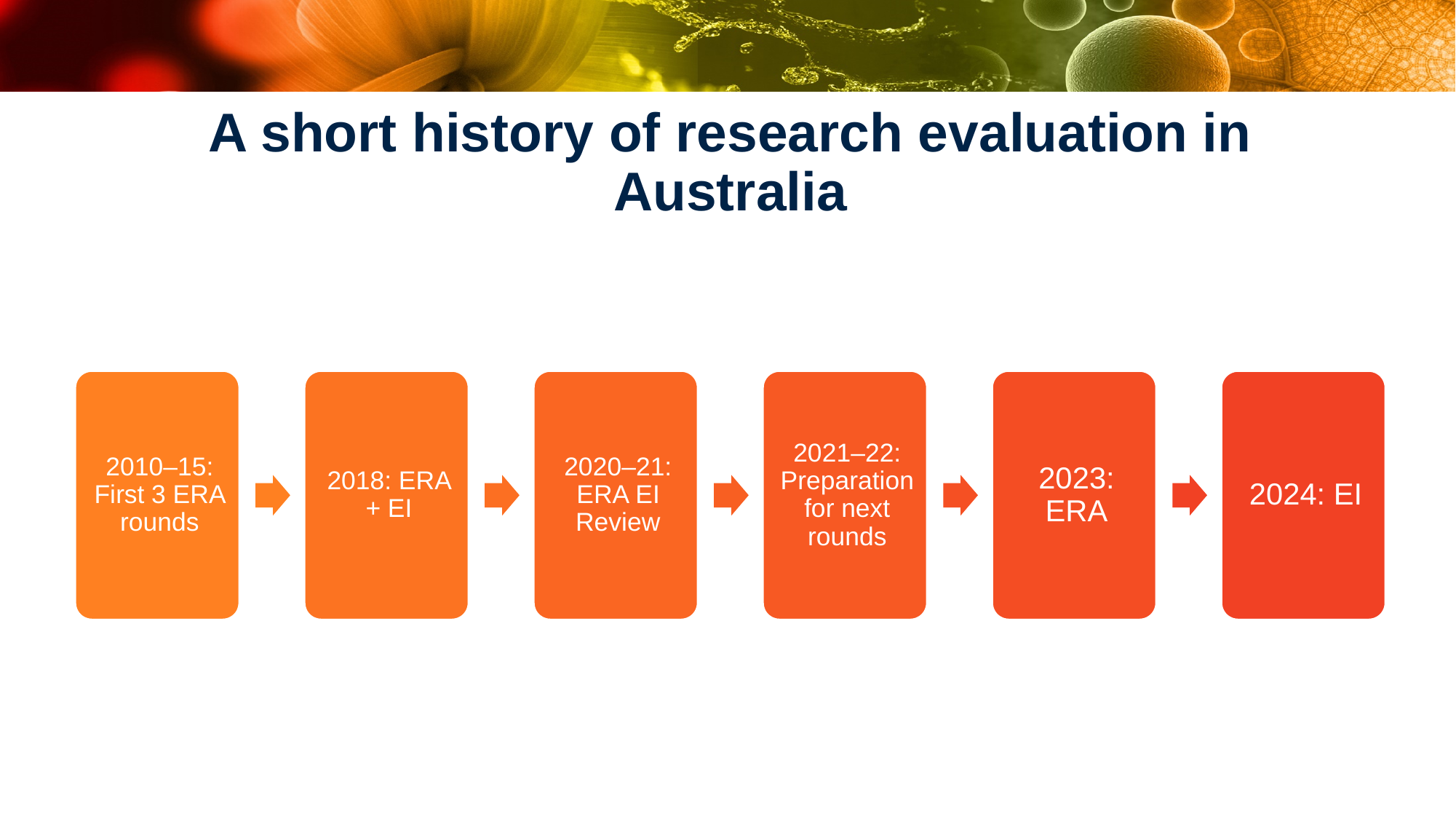

# A short history of research evaluation in Australia
2010–15: First 3 ERA rounds

2018: ERA + EI

2020–21: ERA EI Review

2021–22: Preparation for next rounds

2023: ERA

2024: EI